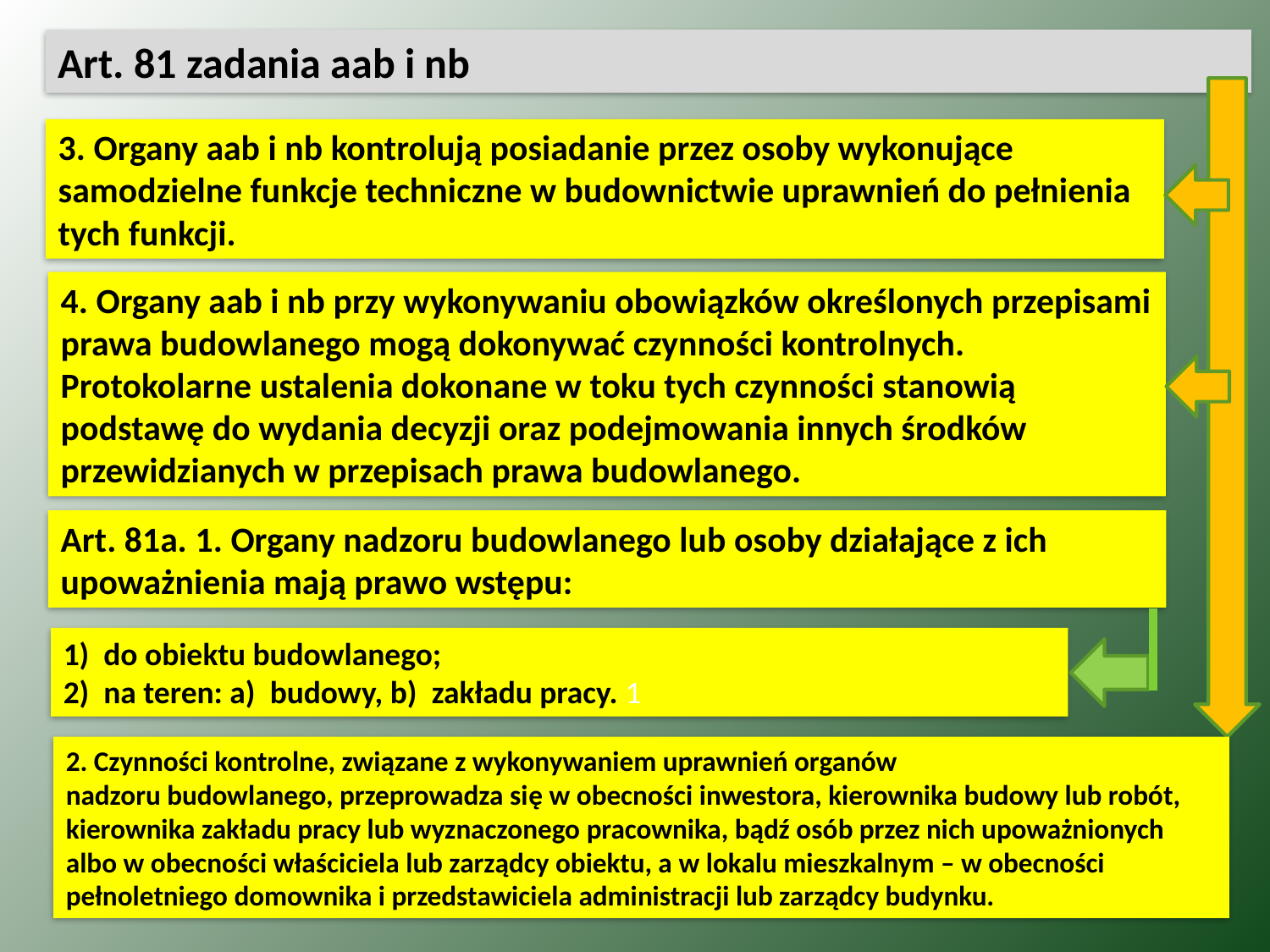

Art. 81 zadania aab i nb

3. Organy aab i nb kontrolują posiadanie przez osoby wykonujące samodzielne funkcje techniczne w budownictwie uprawnień do pełnienia tych funkcji.

4. Organy aab i nb przy wykonywaniu obowiązków określonych przepisami prawa budowlanego mogą dokonywać czynności kontrolnych. Protokolarne ustalenia dokonane w toku tych czynności stanowią podstawę do wydania decyzji oraz podejmowania innych środków przewidzianych w przepisach prawa budowlanego.

Art. 81a. 1. Organy nadzoru budowlanego lub osoby działające z ich upoważnienia mają prawo wstępu:
1)  do obiektu budowlanego;
2)  na teren: a)  budowy, b)  zakładu pracy. 1

2. Czynności kontrolne, związane z wykonywaniem uprawnień organów
nadzoru budowlanego, przeprowadza się w obecności inwestora, kierownika budowy lub robót, kierownika zakładu pracy lub wyznaczonego pracownika, bądź osób przez nich upoważnionych albo w obecności właściciela lub zarządcy obiektu, a w lokalu mieszkalnym – w obecności pełnoletniego domownika i przedstawiciela administracji lub zarządcy budynku.